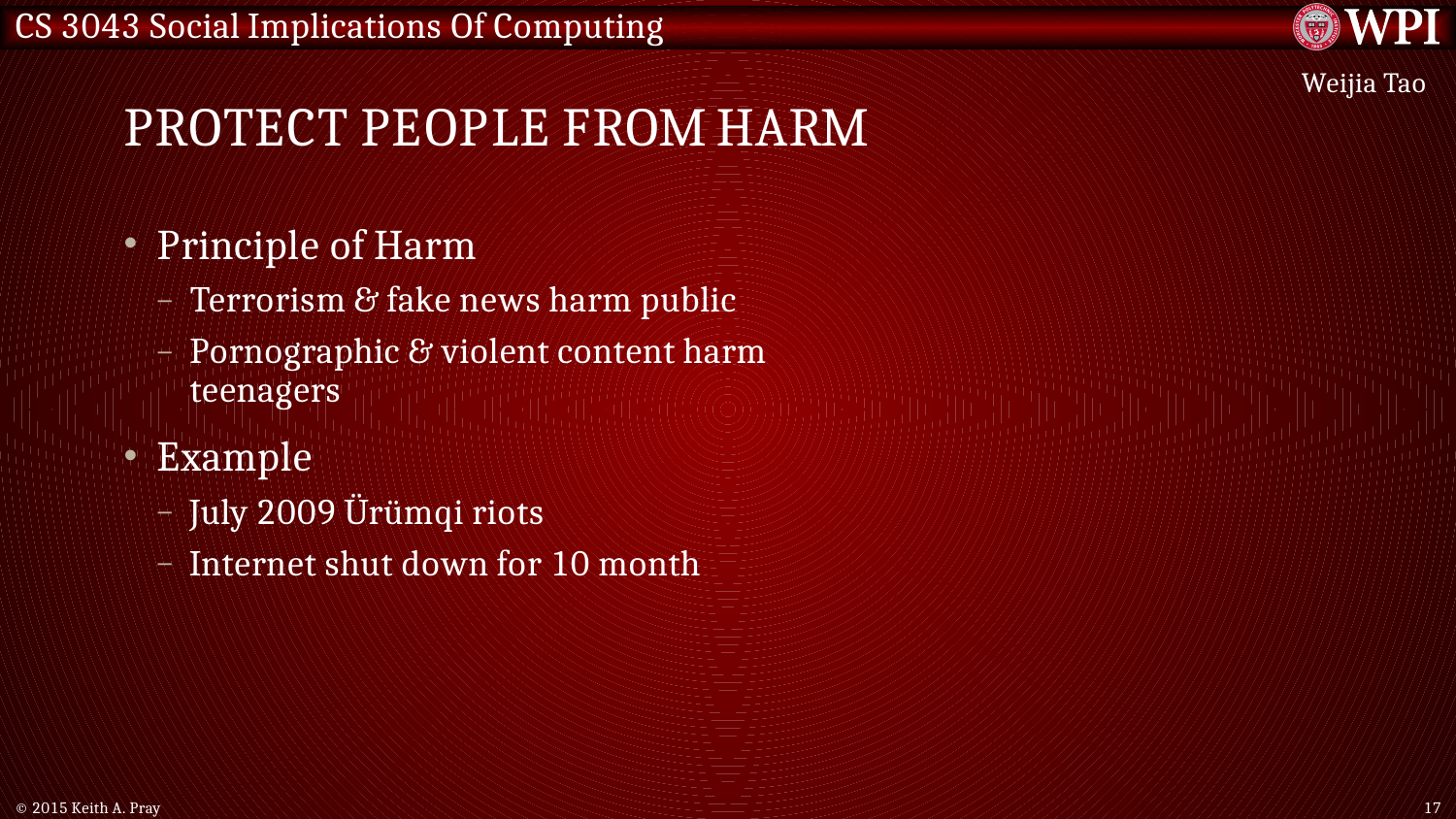

# Protect People from Harm
Weijia Tao
Principle of Harm
Terrorism & fake news harm public
Pornographic & violent content harm teenagers
Example
July 2009 Ürümqi riots
Internet shut down for 10 month

© 2015 Keith A. Pray
17